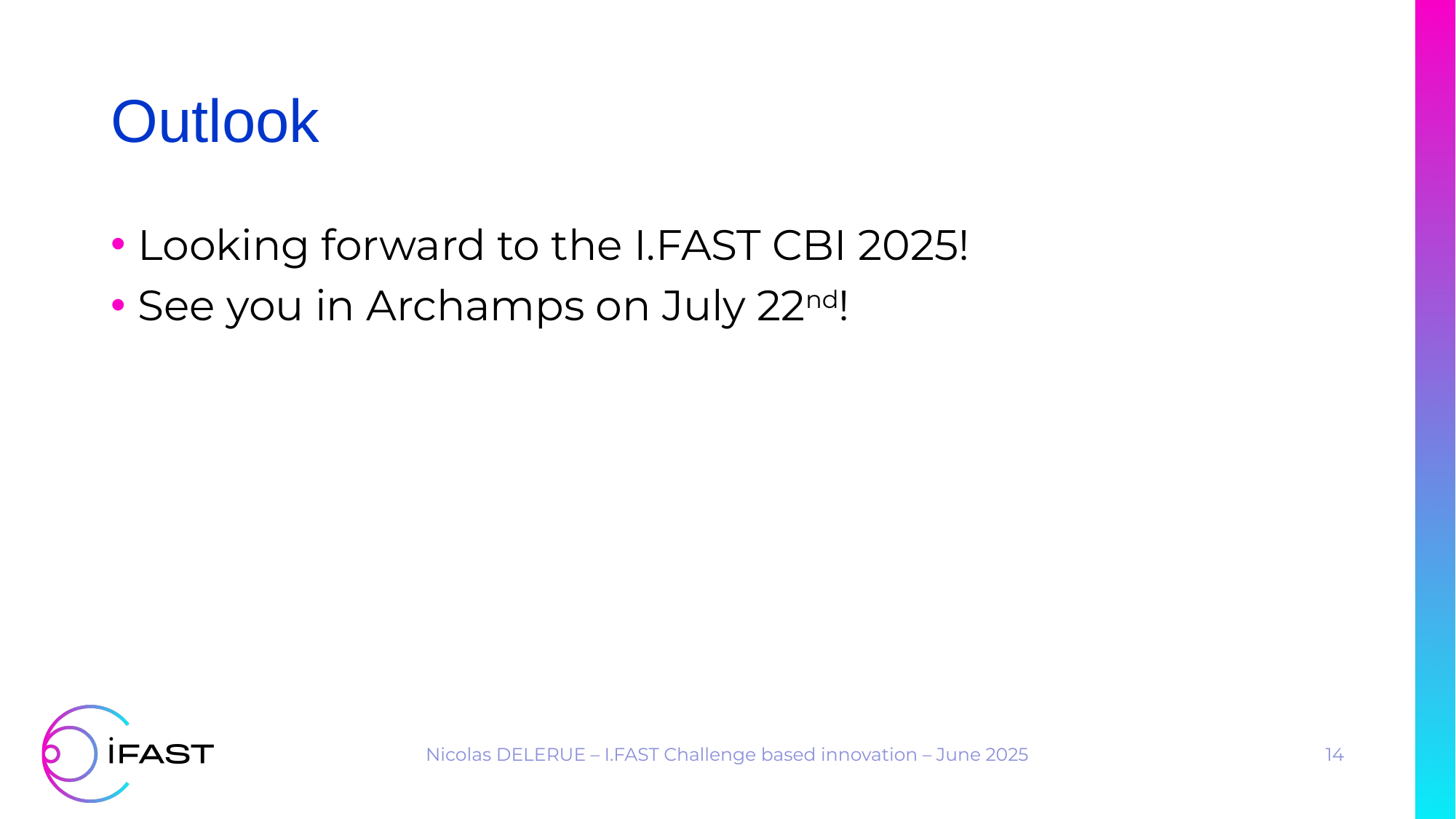

# Outlook
Looking forward to the I.FAST CBI 2025!
See you in Archamps on July 22nd!

Nicolas DELERUE – I.FAST Challenge based innovation – June 2025
14